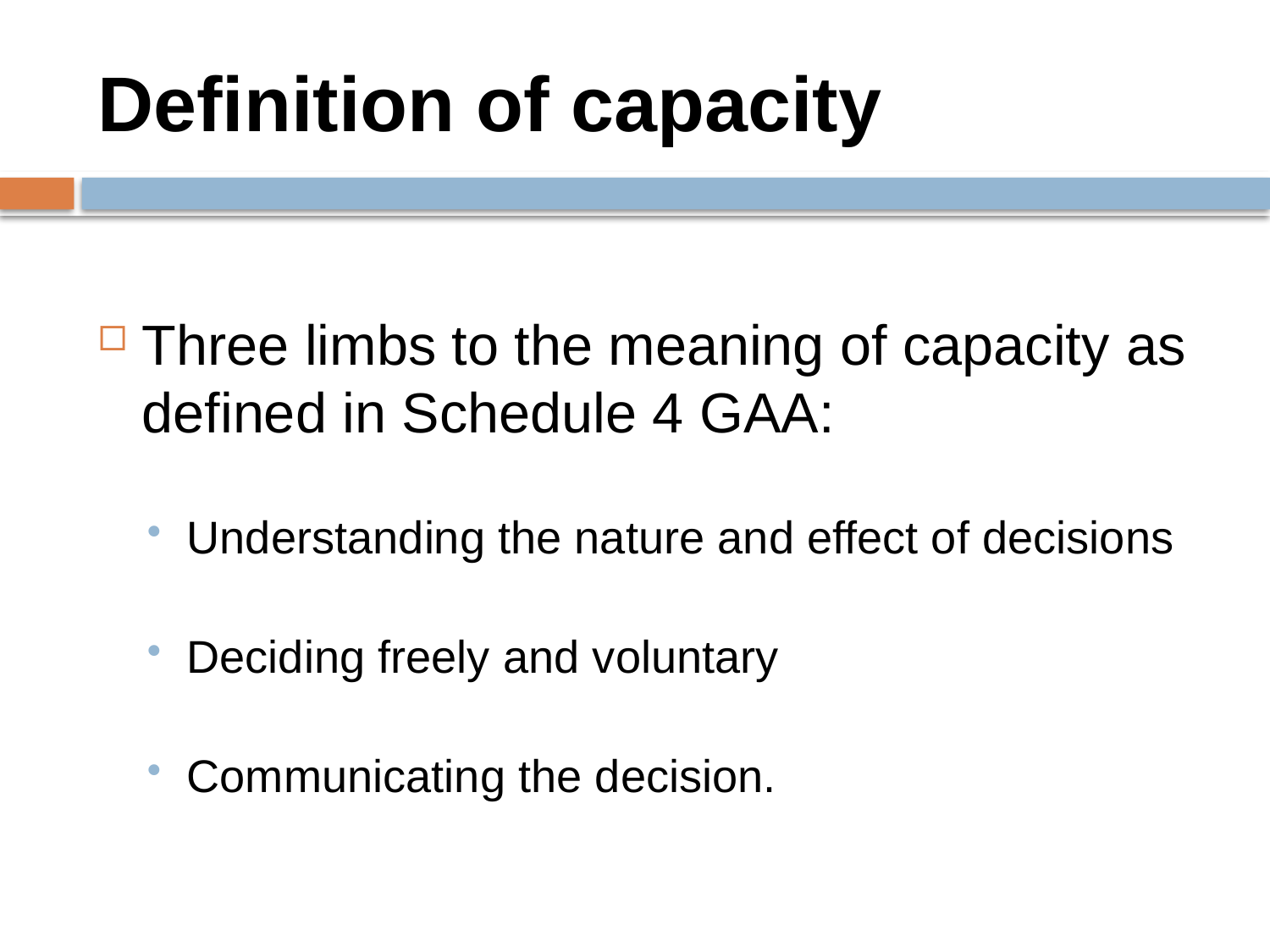

# Definition of capacity

Three limbs to the meaning of capacity as defined in Schedule 4 GAA:

Understanding the nature and effect of decisions

Deciding freely and voluntary

Communicating the decision.